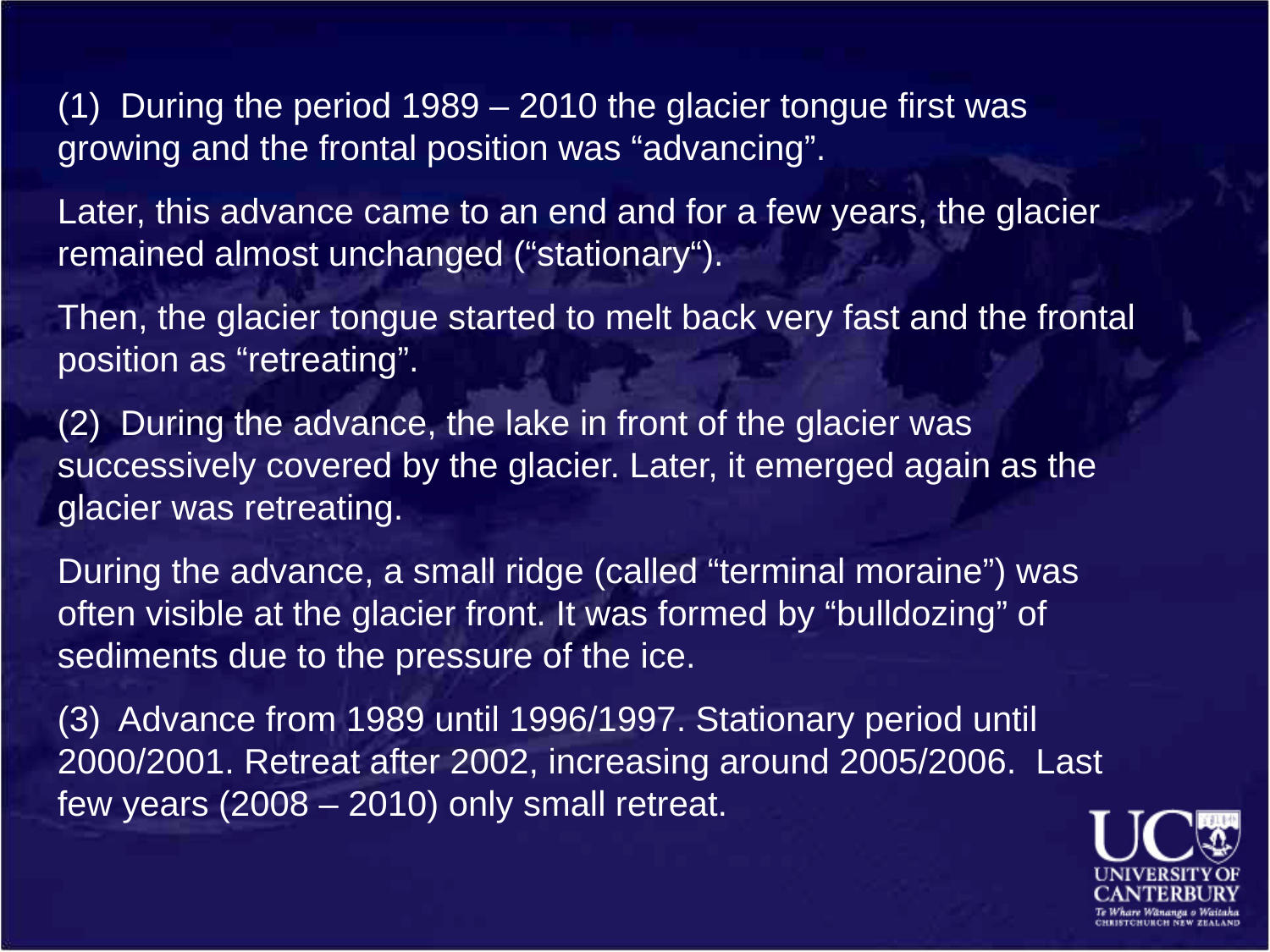

(1)  During the period 1989 – 2010 the glacier tongue first was growing and the frontal position was “advancing”.
Later, this advance came to an end and for a few years, the glacier remained almost unchanged (“stationary“).
Then, the glacier tongue started to melt back very fast and the frontal position as “retreating”.
(2)  During the advance, the lake in front of the glacier was successively covered by the glacier. Later, it emerged again as the glacier was retreating.
During the advance, a small ridge (called “terminal moraine”) was often visible at the glacier front. It was formed by “bulldozing” of sediments due to the pressure of the ice.
(3)  Advance from 1989 until 1996/1997. Stationary period until  2000/2001. Retreat after 2002, increasing around 2005/2006.  Last few years (2008 – 2010) only small retreat.